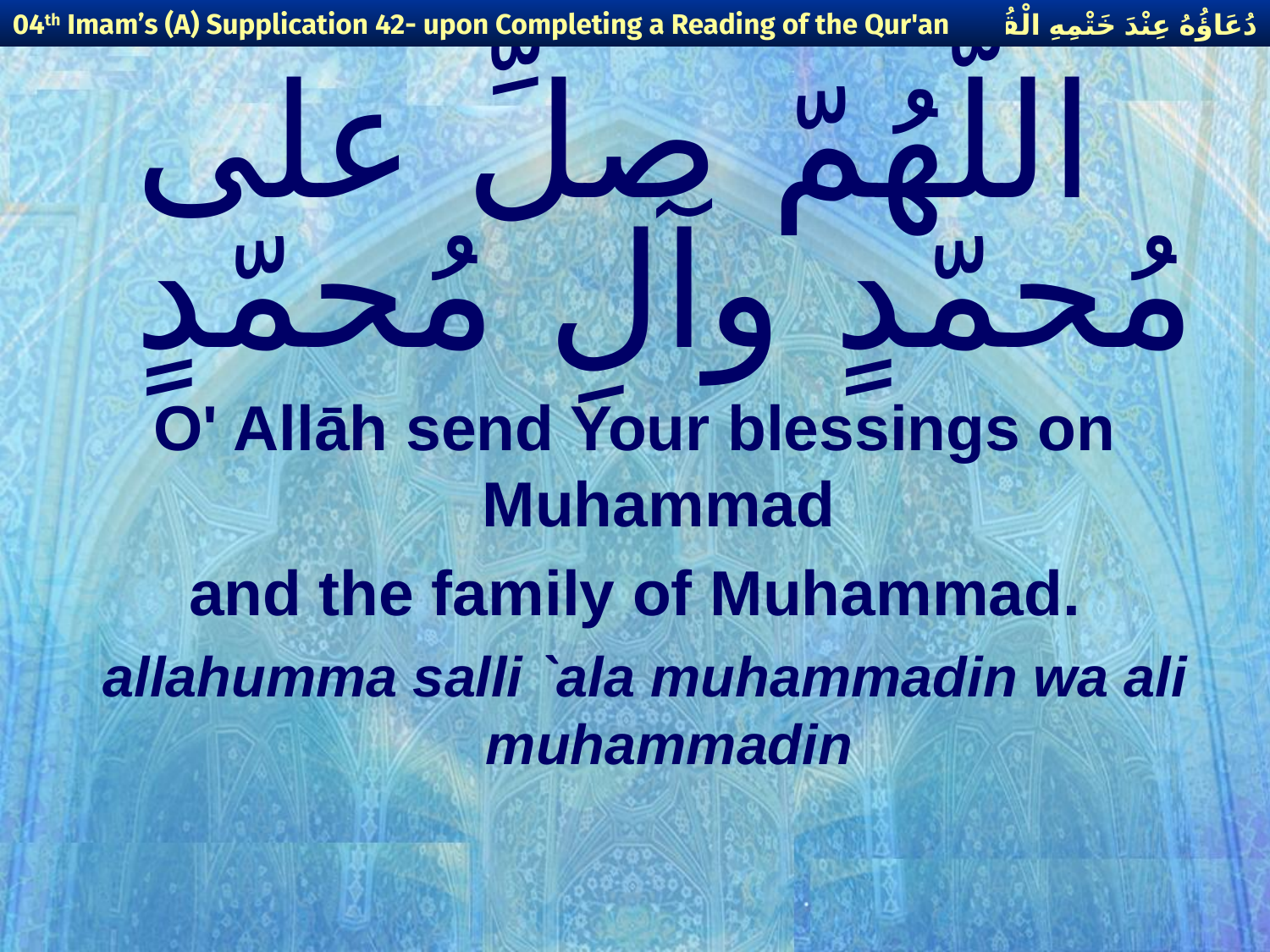

دُعَاؤُهُ عِنْدَ خَتْمِهِ الْقُرْآنَ
04th Imam’s (A) Supplication 42- upon Completing a Reading of the Qur'an
# اللّهُمّ صلِّ على مُحمّدٍ وآلِ مُحمّدٍ
O' Allāh send Your blessings on Muhammad
and the family of Muhammad.
allahumma salli `ala muhammadin wa ali muhammadin